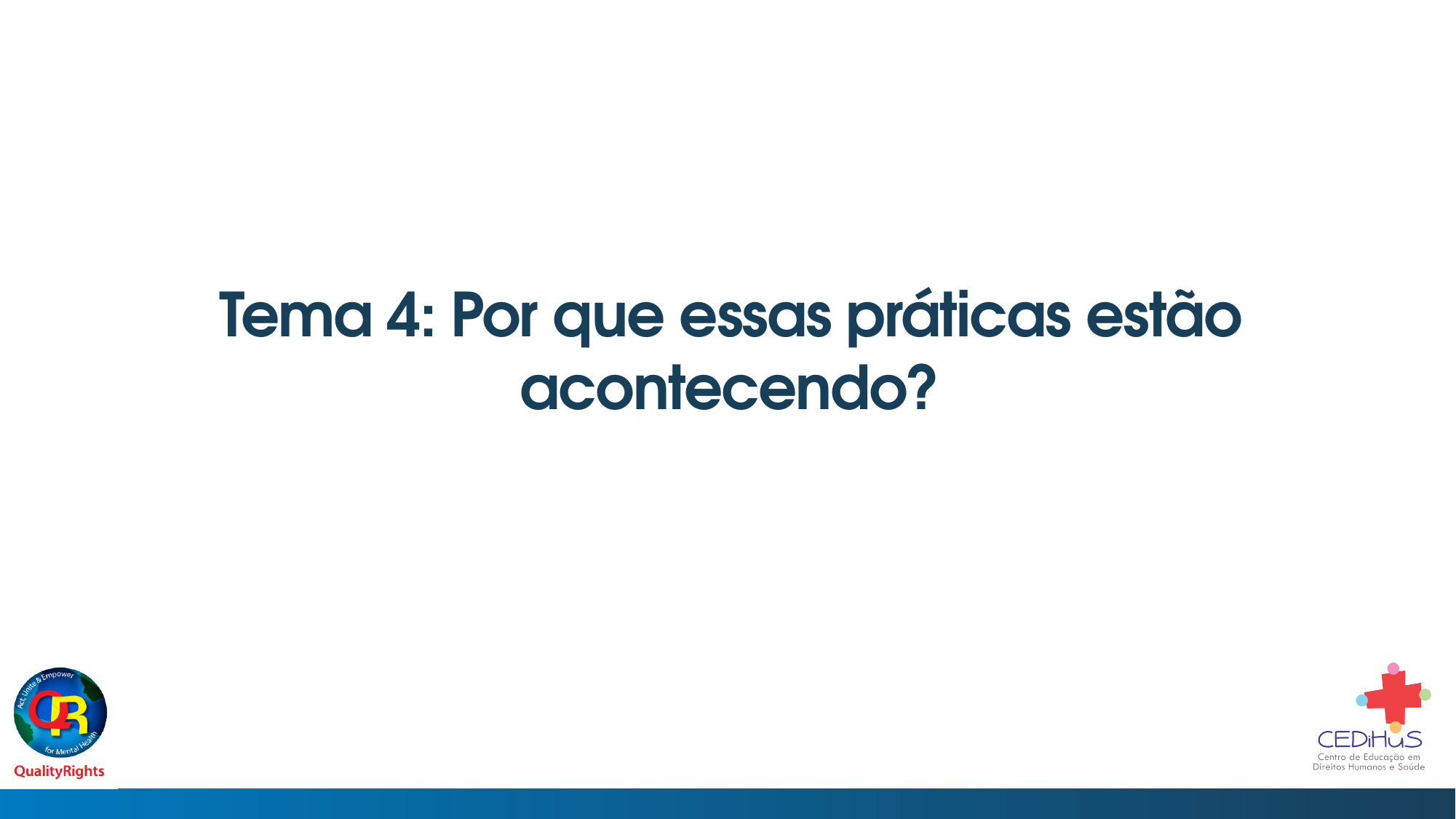

# Tema 4: Por que essas práticas estão acontecendo?